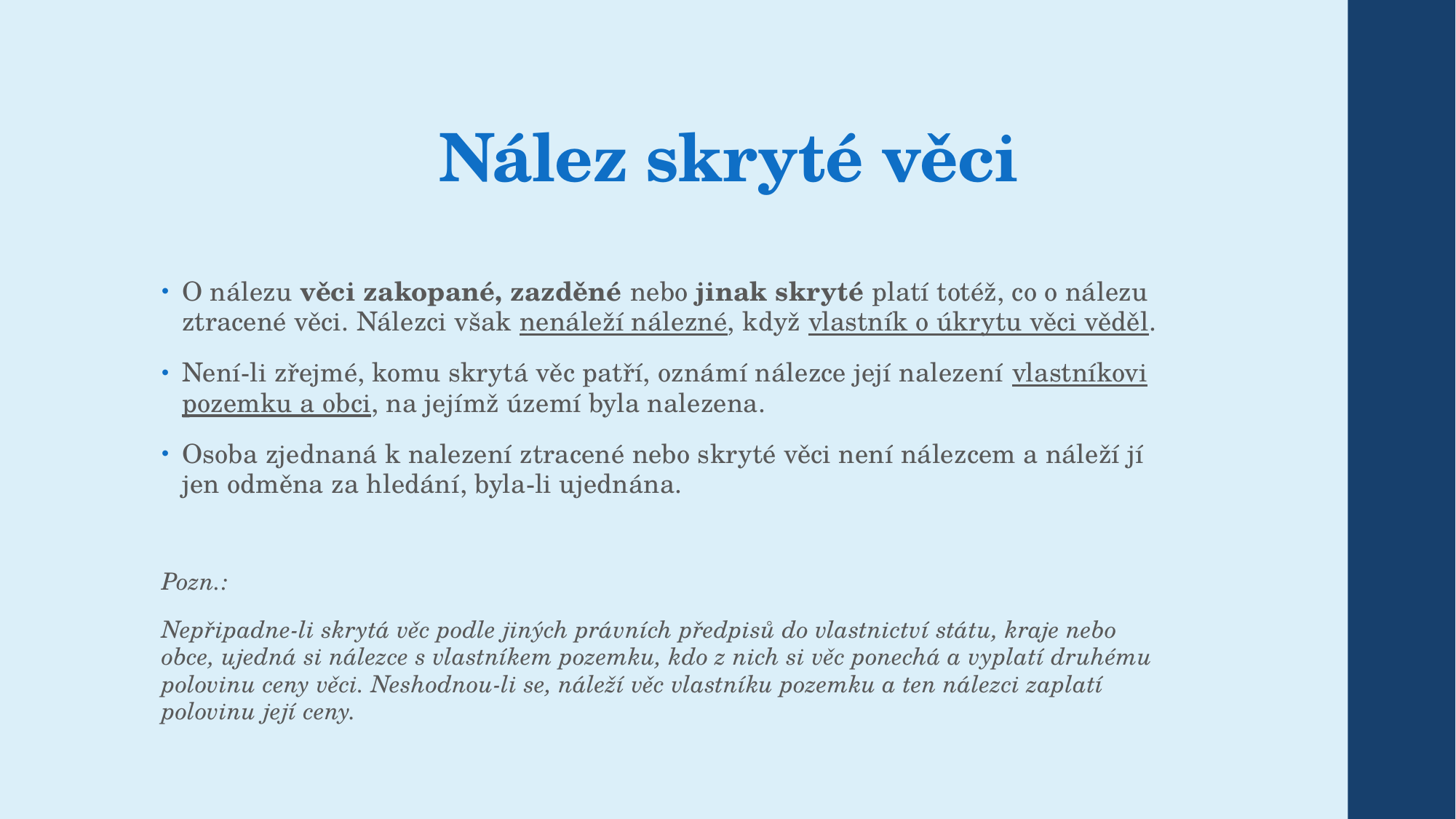

# Nález skryté věci

O nálezu věci zakopané, zazděné nebo jinak skryté platí totéž, co o nálezu ztracené věci. Nálezci však nenáleží nálezné, když vlastník o úkrytu věci věděl.
Není-li zřejmé, komu skrytá věc patří, oznámí nálezce její nalezení vlastníkovi pozemku a obci, na jejímž území byla nalezena.
Osoba zjednaná k nalezení ztracené nebo skryté věci není nálezcem a náleží jí jen odměna za hledání, byla-li ujednána.

Pozn.:
Nepřipadne-li skrytá věc podle jiných právních předpisů do vlastnictví státu, kraje nebo obce, ujedná si nálezce s vlastníkem pozemku, kdo z nich si věc ponechá a vyplatí druhému polovinu ceny věci. Neshodnou-li se, náleží věc vlastníku pozemku a ten nálezci zaplatí polovinu její ceny.